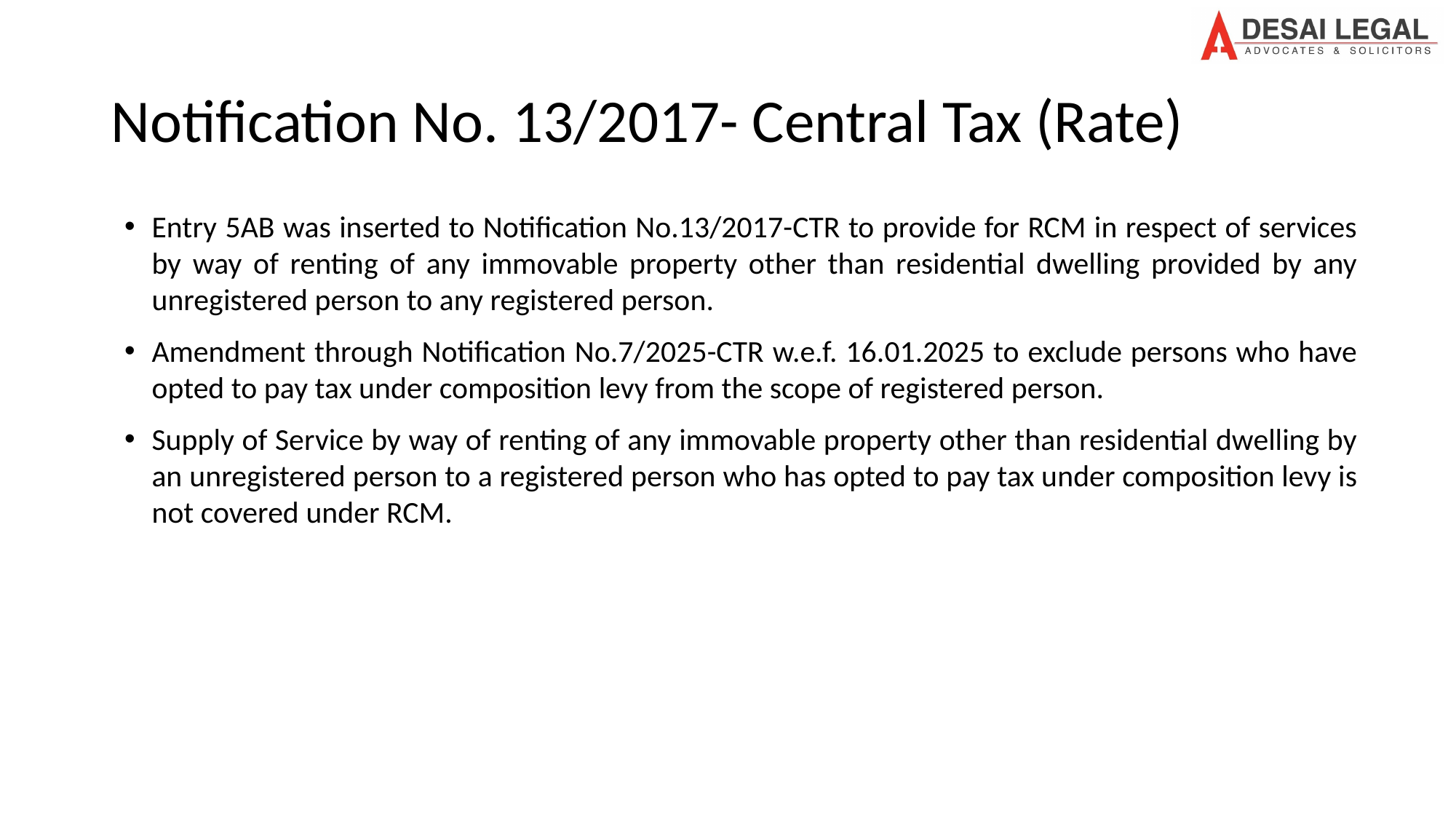

# Notification No. 13/2017- Central Tax (Rate)
Entry 5AB was inserted to Notification No.13/2017-CTR to provide for RCM in respect of services by way of renting of any immovable property other than residential dwelling provided by any unregistered person to any registered person.
Amendment through Notification No.7/2025-CTR w.e.f. 16.01.2025 to exclude persons who have opted to pay tax under composition levy from the scope of registered person.
Supply of Service by way of renting of any immovable property other than residential dwelling by an unregistered person to a registered person who has opted to pay tax under composition levy is not covered under RCM.